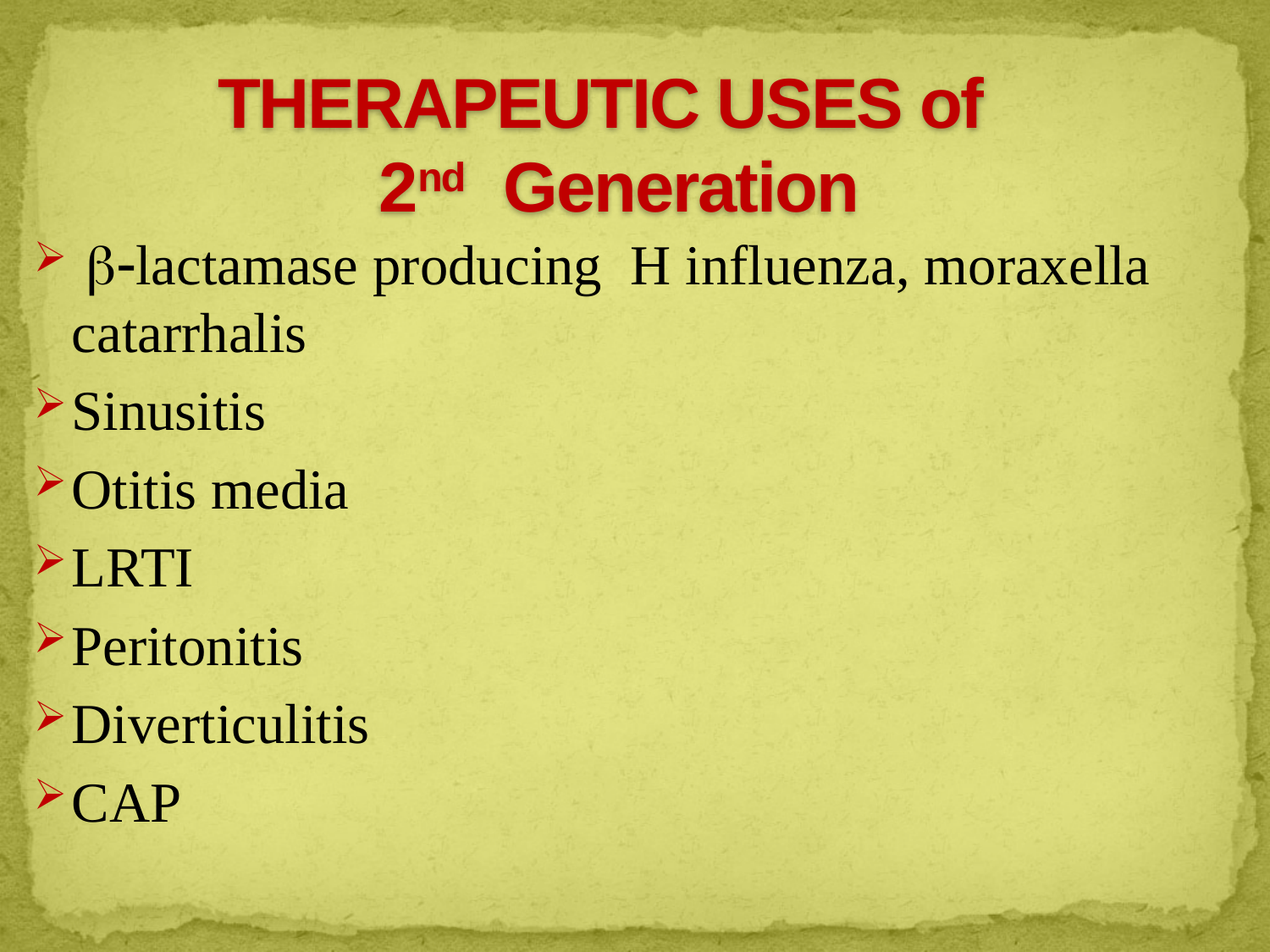

# THERAPEUTIC USES of 2nd  Generation
 β−lactamase producing  H influenza, moraxella catarrhalis
Sinusitis
Otitis media
LRTI
Peritonitis
Diverticulitis
CAP